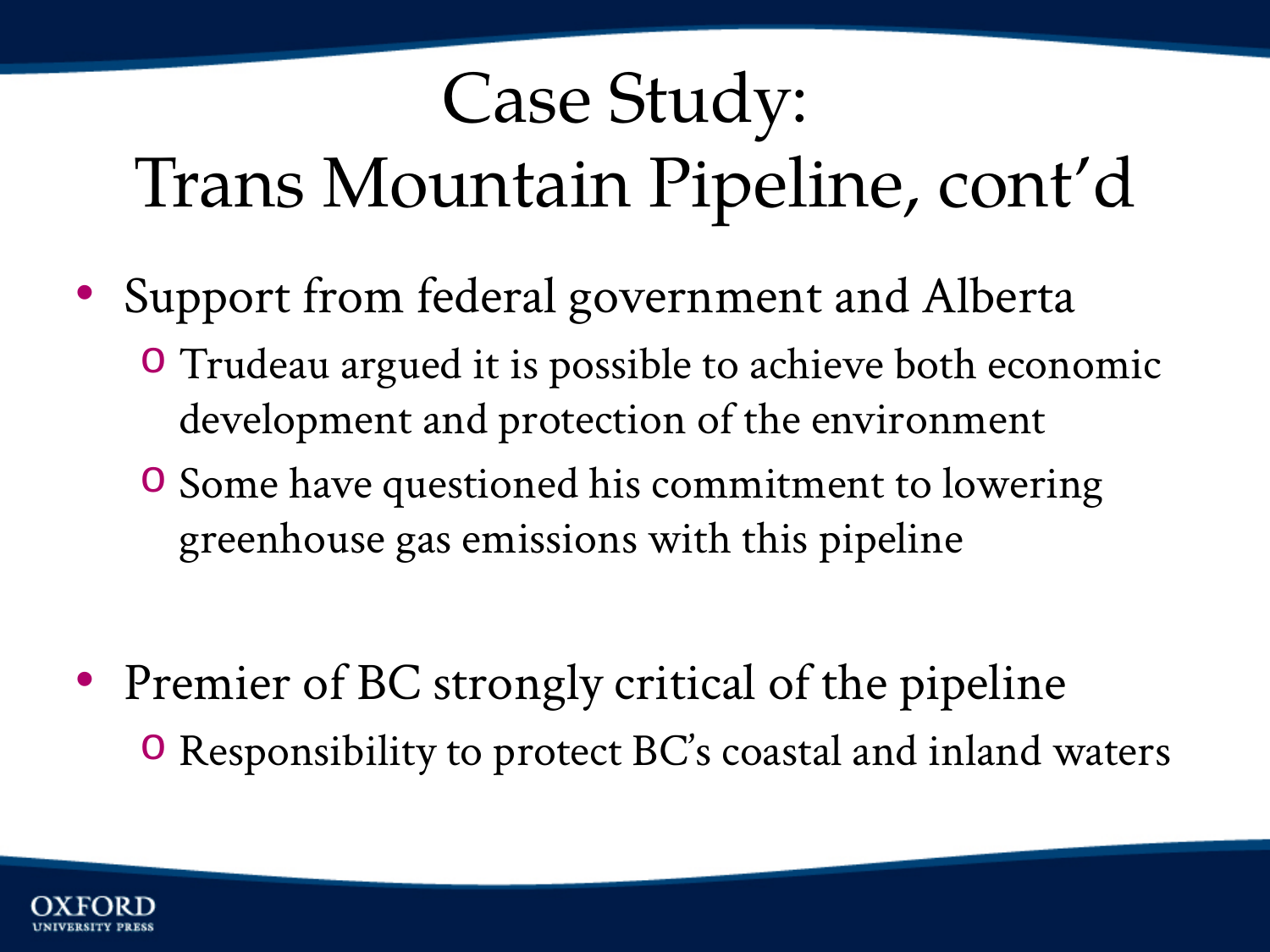

# Case Study: Trans Mountain Pipeline, cont’d
Support from federal government and Alberta
Trudeau argued it is possible to achieve both economic development and protection of the environment
Some have questioned his commitment to lowering greenhouse gas emissions with this pipeline

Premier of BC strongly critical of the pipeline
Responsibility to protect BC’s coastal and inland waters